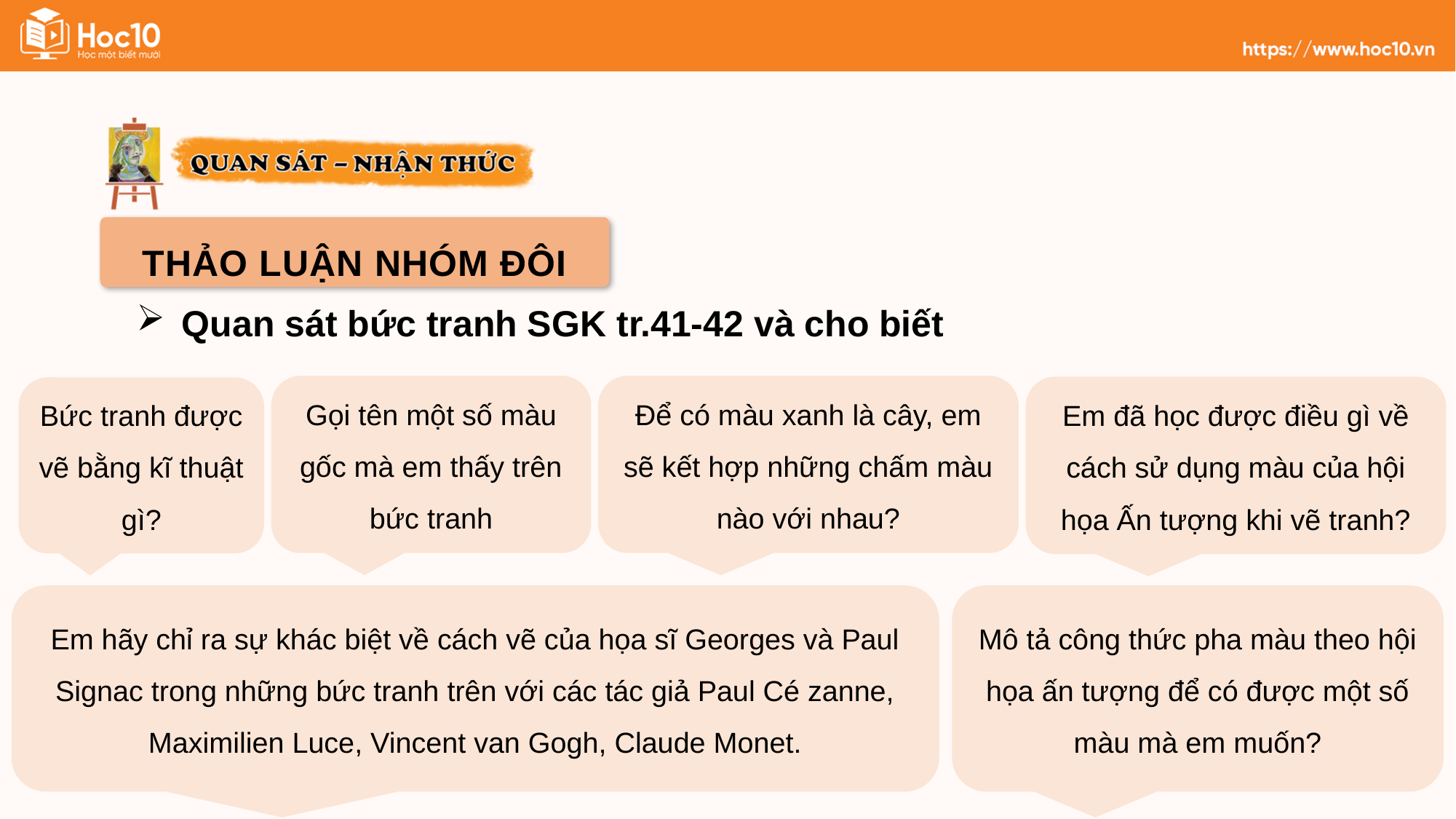

THẢO LUẬN NHÓM ĐÔI
Quan sát bức tranh SGK tr.41-42 và cho biết
Gọi tên một số màu gốc mà em thấy trên bức tranh
Để có màu xanh là cây, em sẽ kết hợp những chấm màu nào với nhau?
Em đã học được điều gì về cách sử dụng màu của hội họa Ấn tượng khi vẽ tranh?
Bức tranh được vẽ bằng kĩ thuật gì?
Em hãy chỉ ra sự khác biệt về cách vẽ của họa sĩ Georges và Paul Signac trong những bức tranh trên với các tác giả Paul Cé zanne, Maximilien Luce, Vincent van Gogh, Claude Monet.
Mô tả công thức pha màu theo hội họa ấn tượng để có được một số màu mà em muốn?